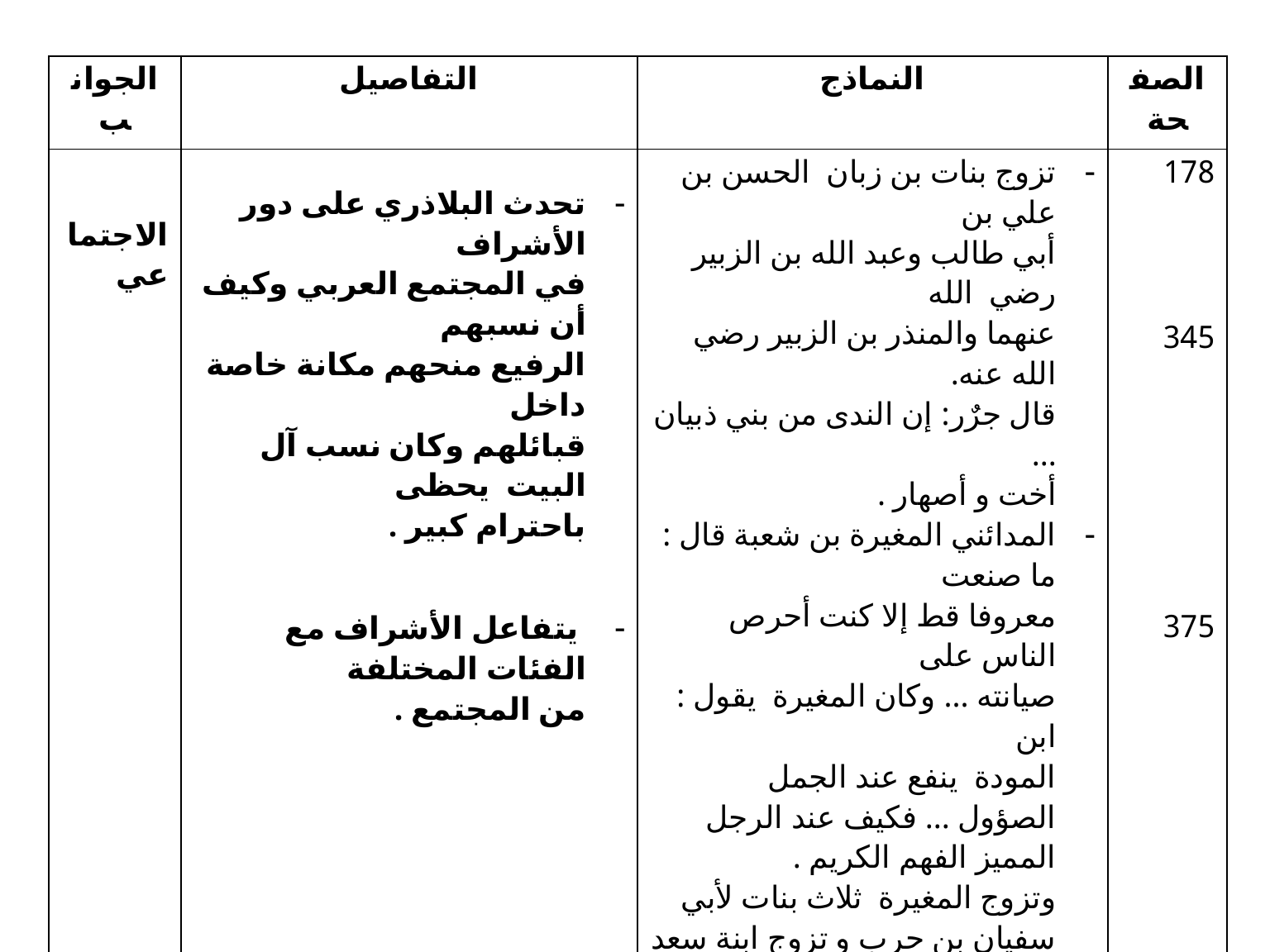

| الجوانب | التفاصيل | النماذج | الصفحة |
| --- | --- | --- | --- |
| الاجتماعي | تحدث البلاذري على دور الأشراف في المجتمع العربي وكيف أن نسبهم الرفيع منحهم مكانة خاصة داخل قبائلهم وكان نسب آل البيت يحظى باحترام كبير . يتفاعل الأشراف مع الفئات المختلفة من المجتمع . | تزوج بنات بن زبان الحسن بن علي بن أبي طالب وعبد الله بن الزبير رضي الله عنهما والمنذر بن الزبير رضي الله عنه. قال جرٌر: إن الندى من بني ذبيان ... أخت و أصهار . المدائني المغيرة بن شعبة قال : ما صنعت معروفا قط إلا كنت أحرص الناس على صيانته ... وكان المغيرة يقول : ابن المودة ينفع عند الجمل الصؤول ... فكيف عند الرجل المميز الفهم الكريم . وتزوج المغيرة ثلاث بنات لأبي سفيان بن حرب و تزوج ابنة سعد بن أبي وقاص ( كان قد اعتزل حرب علي و معاوية و أقام بالطائف متمارضا ) . المدائني قال : و نظر الحجاج يوما إلى عبيد الله بن شعبة بن القلعم وهو يأكل، وكان مفرطا في الأكل ، فقال الحجاج لشهر بن حوشب الحديث عن رسول الله صلى الله عليه وسلم : أن الكافر يأكل في سبعة أمعاء ... فقال الحجاج ما أظن من قتل ابن شعبة إلاًّ سيقـتـل كافرا . | 178 345 375 |